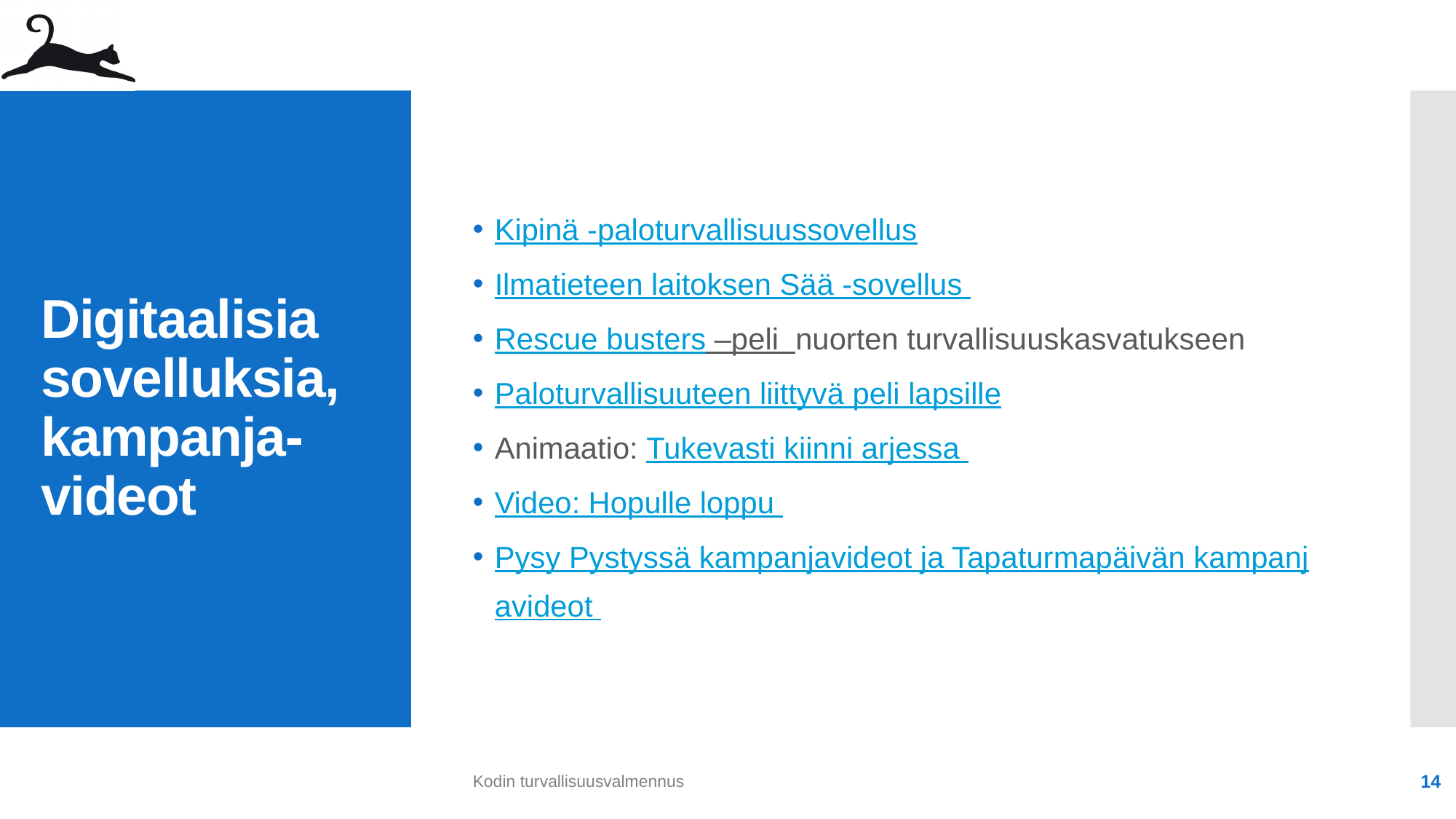

Kipinä -paloturvallisuussovellus
Ilmatieteen laitoksen Sää -sovellus
Rescue busters –peli  nuorten turvallisuuskasvatukseen
Paloturvallisuuteen liittyvä peli lapsille
Animaatio: Tukevasti kiinni arjessa
Video: Hopulle loppu
Pysy Pystyssä kampanjavideot ja Tapaturmapäivän kampanjavideot

# Digitaalisia sovelluksia, kampanja-videot
Kodin turvallisuusvalmennus
14